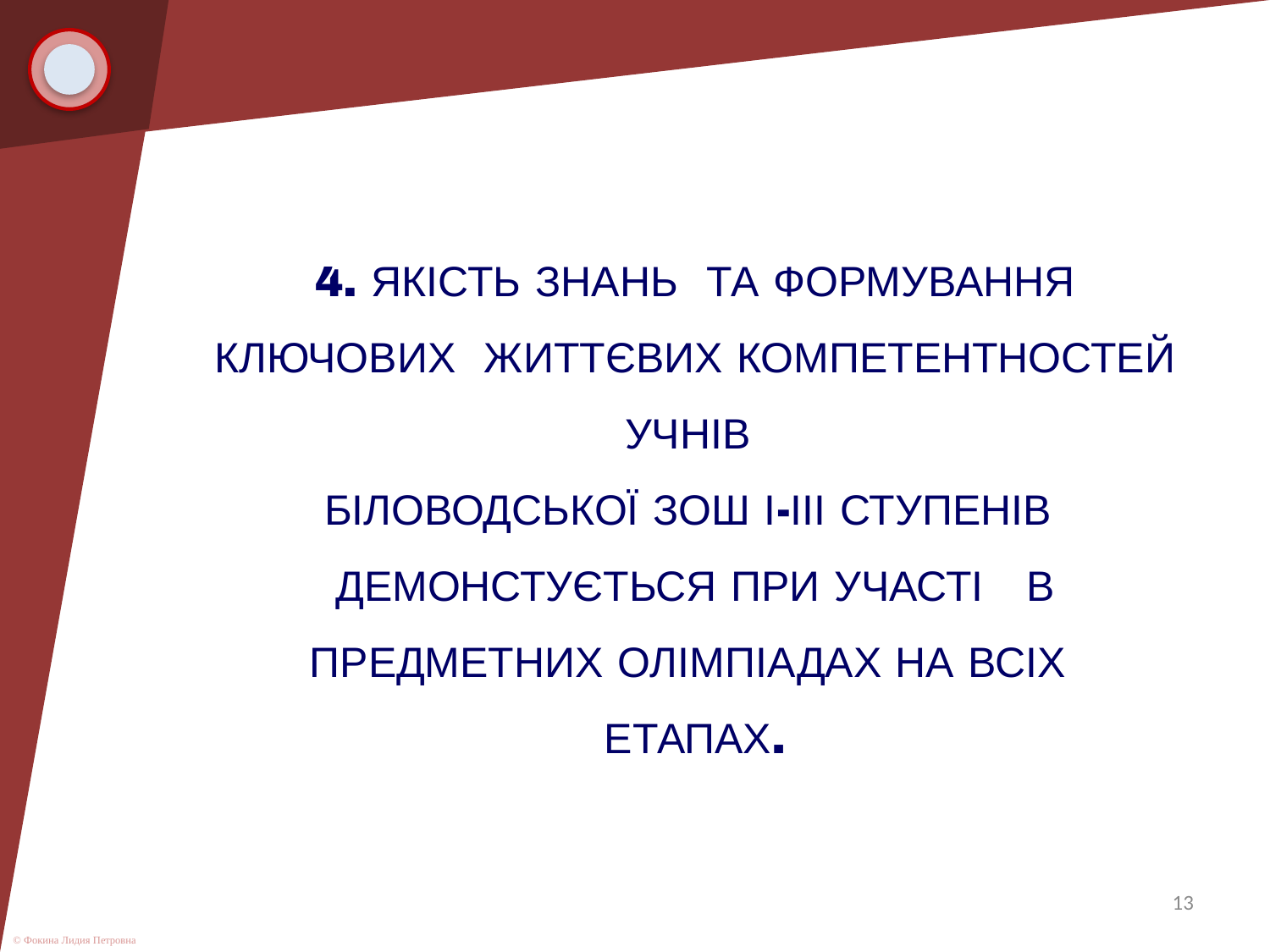

4. ЯКІСТЬ ЗНАНЬ  ТА ФОРМУВАННЯ КЛЮЧОВИХ  ЖИТТЄВИХ КОМПЕТЕНТНОСТЕЙ УЧНІВ
БІЛОВОДСЬКОЇ ЗОШ І-ІІІ СТУПЕНІВ
ДЕМОНСТУЄТЬСЯ ПРИ УЧАСТІ   В ПРЕДМЕТНИХ ОЛІМПІАДАХ НА ВСІХ
ЕТАПАХ.

13